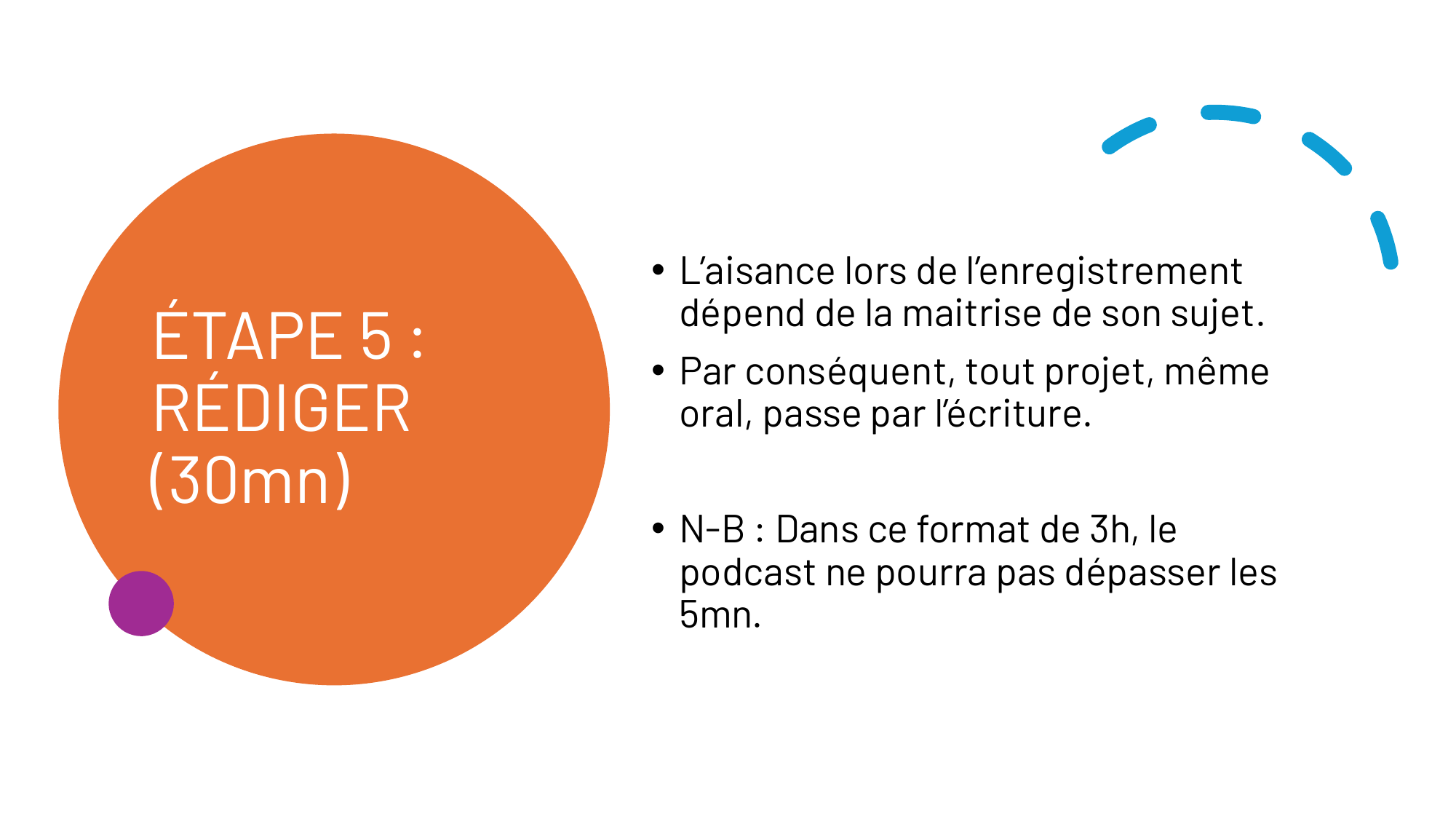

# ÉTAPE 5 : RÉDIGER (30mn)

L’aisance lors de l’enregistrement dépend de la maitrise de son sujet.
Par conséquent, tout projet, même oral, passe par l’écriture.

N-B : Dans ce format de 3h, le podcast ne pourra pas dépasser les 5mn.